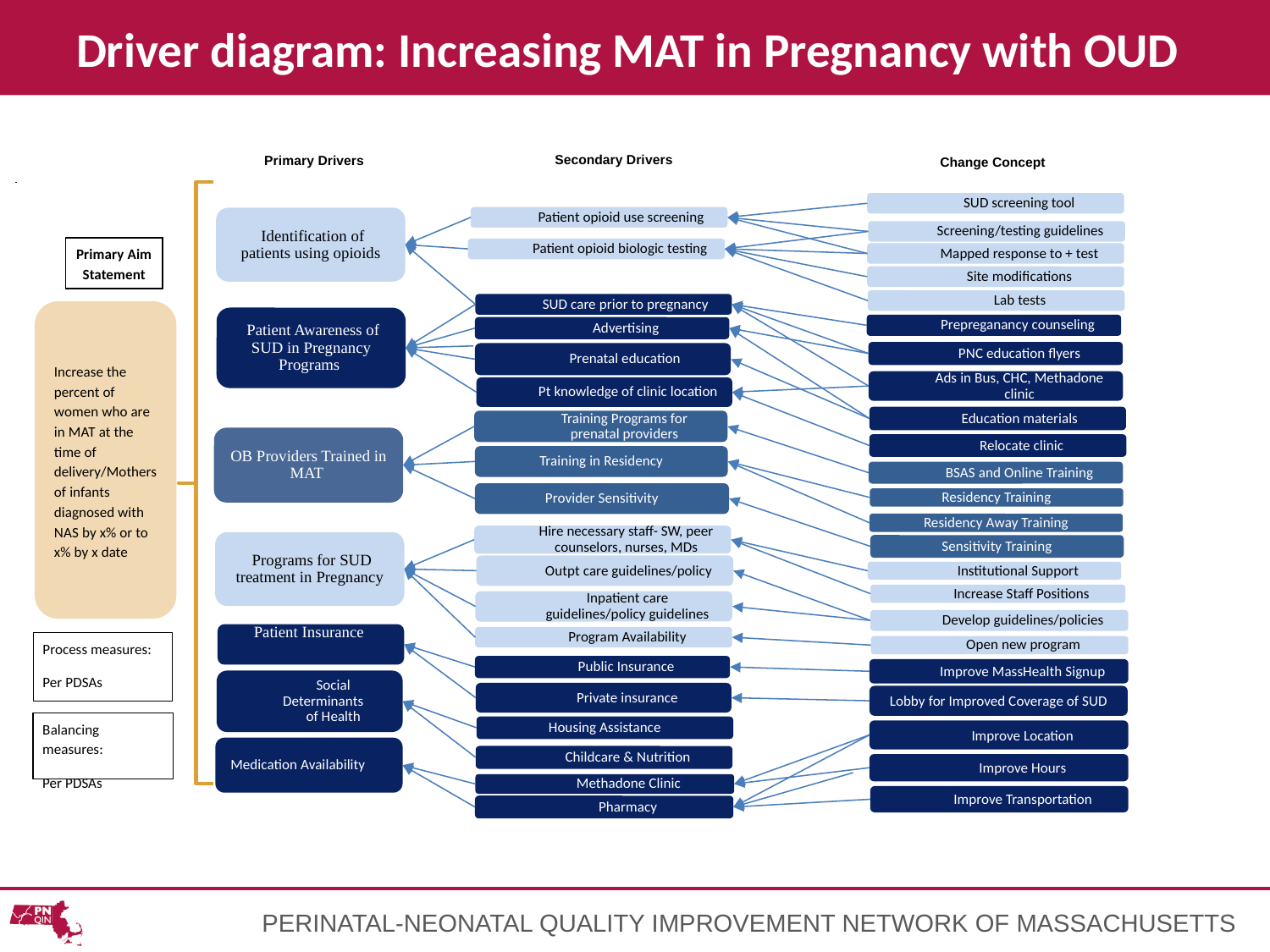

# Driver diagram: Increasing MAT in Pregnancy with OUD

Secondary Drivers

Change Concept

Primary Drivers

SUD screening tool
Patient opioid use screening
 Identification of patients using opioids
Screening/testing guidelines
Primary Aim Statement
Patient opioid biologic testing
Mapped response to + test
Site modifications
Lab tests
SUD care prior to pregnancy
Increase the percent of women who are in MAT at the time of delivery/Mothers of infants diagnosed with NAS by x% or to x% by x date
 Patient Awareness of SUD in Pregnancy Programs
Prepreganancy counseling
Advertising
PNC education flyers
Prenatal education
Ads in Bus, CHC, Methadone clinic
Pt knowledge of clinic location
Education materials
Training Programs for prenatal providers
OB Providers Trained in MAT
Relocate clinic
Training in Residency
BSAS and Online Training
Provider Sensitivity
Residency Training
Residency Away Training
Hire necessary staff- SW, peer counselors, nurses, MDs
 Programs for SUD treatment in Pregnancy
Sensitivity Training
Outpt care guidelines/policy
Institutional Support
Increase Staff Positions
Inpatient care guidelines/policy guidelines
Develop guidelines/policies
Patient Insurance

Program Availability
Process measures:
Per PDSAs
Open new program
Public Insurance

Improve MassHealth Signup

Social Determinants       of Health
Private insurance

Lobby for Improved Coverage of SUD

Balancing measures:
Per PDSAs
Housing Assistance

Improve Location

Medication Availability
Childcare & Nutrition

Improve Hours

Methadone Clinic
Improve Transportation
Pharmacy